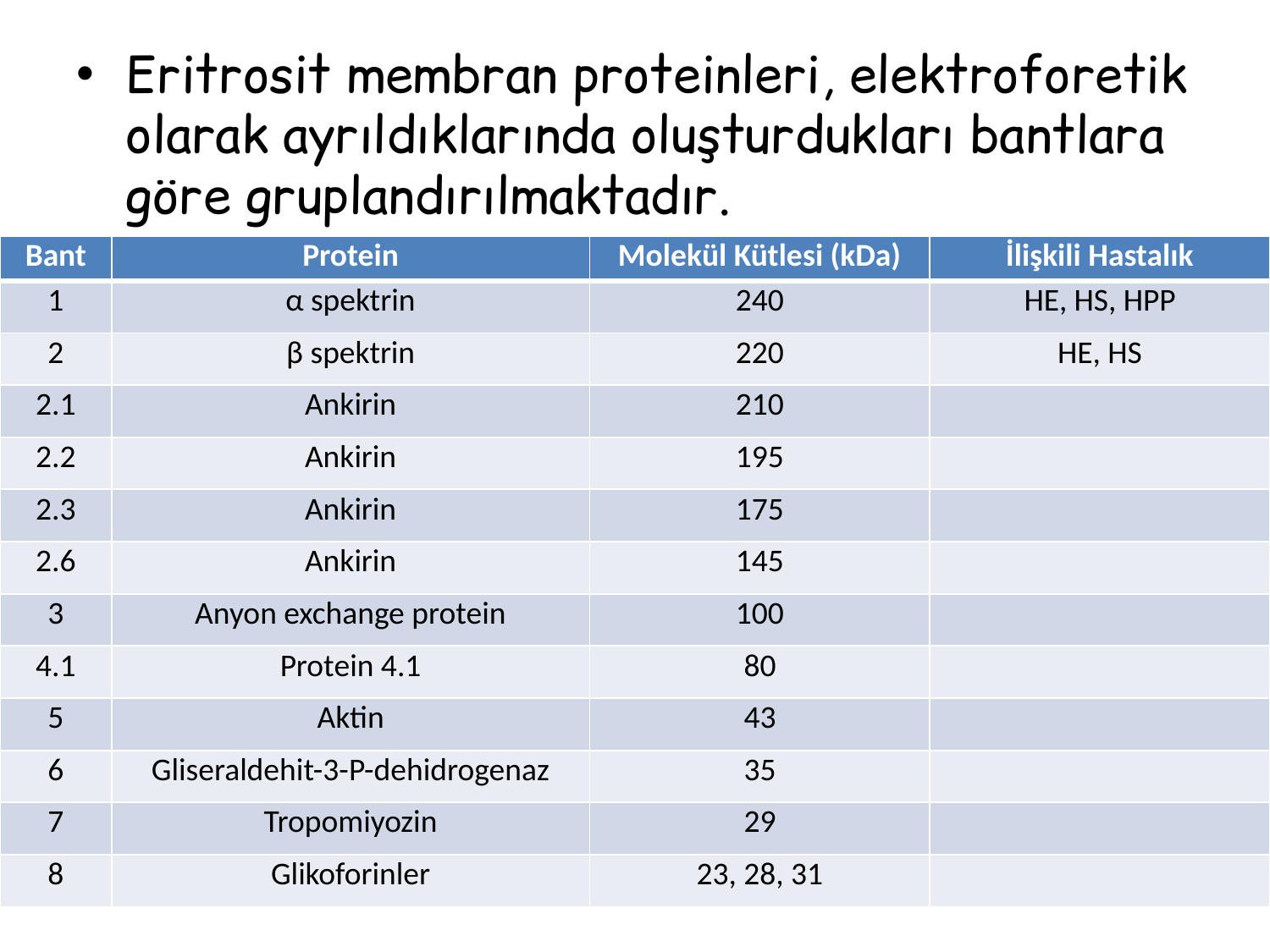

Eritrosit membran proteinleri, elektroforetik olarak ayrıldıklarında oluşturdukları bantlara göre gruplandırılmaktadır.
| Bant | Protein | Molekül Kütlesi (kDa) | İlişkili Hastalık |
| --- | --- | --- | --- |
| 1 | α spektrin | 240 | HE, HS, HPP |
| 2 | β spektrin | 220 | HE, HS |
| 2.1 | Ankirin | 210 |  |
| 2.2 | Ankirin | 195 |  |
| 2.3 | Ankirin | 175 |  |
| 2.6 | Ankirin | 145 |  |
| 3 | Anyon exchange protein | 100 |  |
| 4.1 | Protein 4.1 | 80 |  |
| 5 | Aktin | 43 |  |
| 6 | Gliseraldehit-3-P-dehidrogenaz | 35 |  |
| 7 | Tropomiyozin | 29 |  |
| 8 | Glikoforinler | 23, 28, 31 |  |